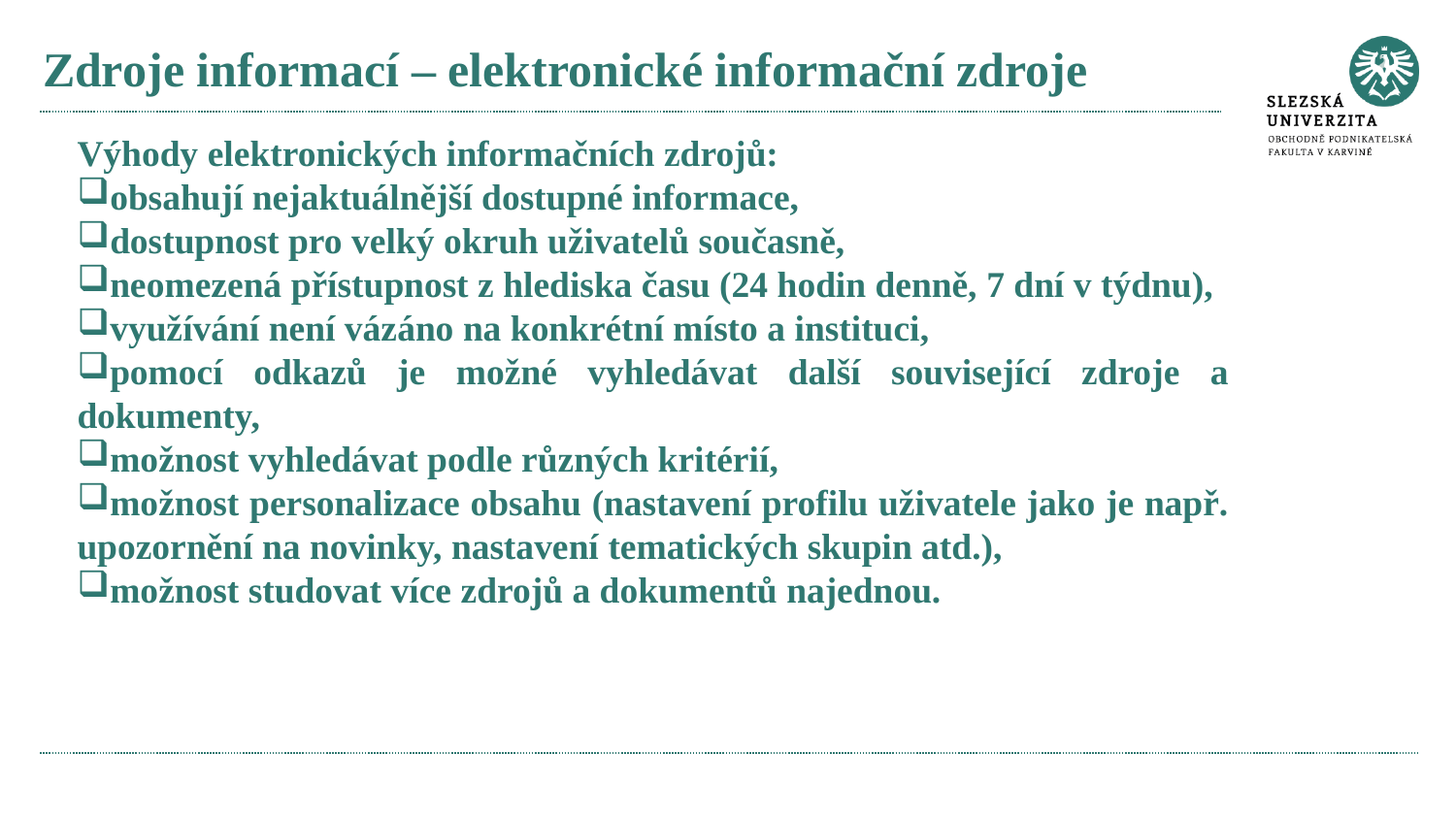

# Zdroje informací – elektronické informační zdroje
Výhody elektronických informačních zdrojů:
obsahují nejaktuálnější dostupné informace,
dostupnost pro velký okruh uživatelů současně,
neomezená přístupnost z hlediska času (24 hodin denně, 7 dní v týdnu),
využívání není vázáno na konkrétní místo a instituci,
pomocí odkazů je možné vyhledávat další související zdroje a dokumenty,
možnost vyhledávat podle různých kritérií,
možnost personalizace obsahu (nastavení profilu uživatele jako je např. upozornění na novinky, nastavení tematických skupin atd.),
možnost studovat více zdrojů a dokumentů najednou.